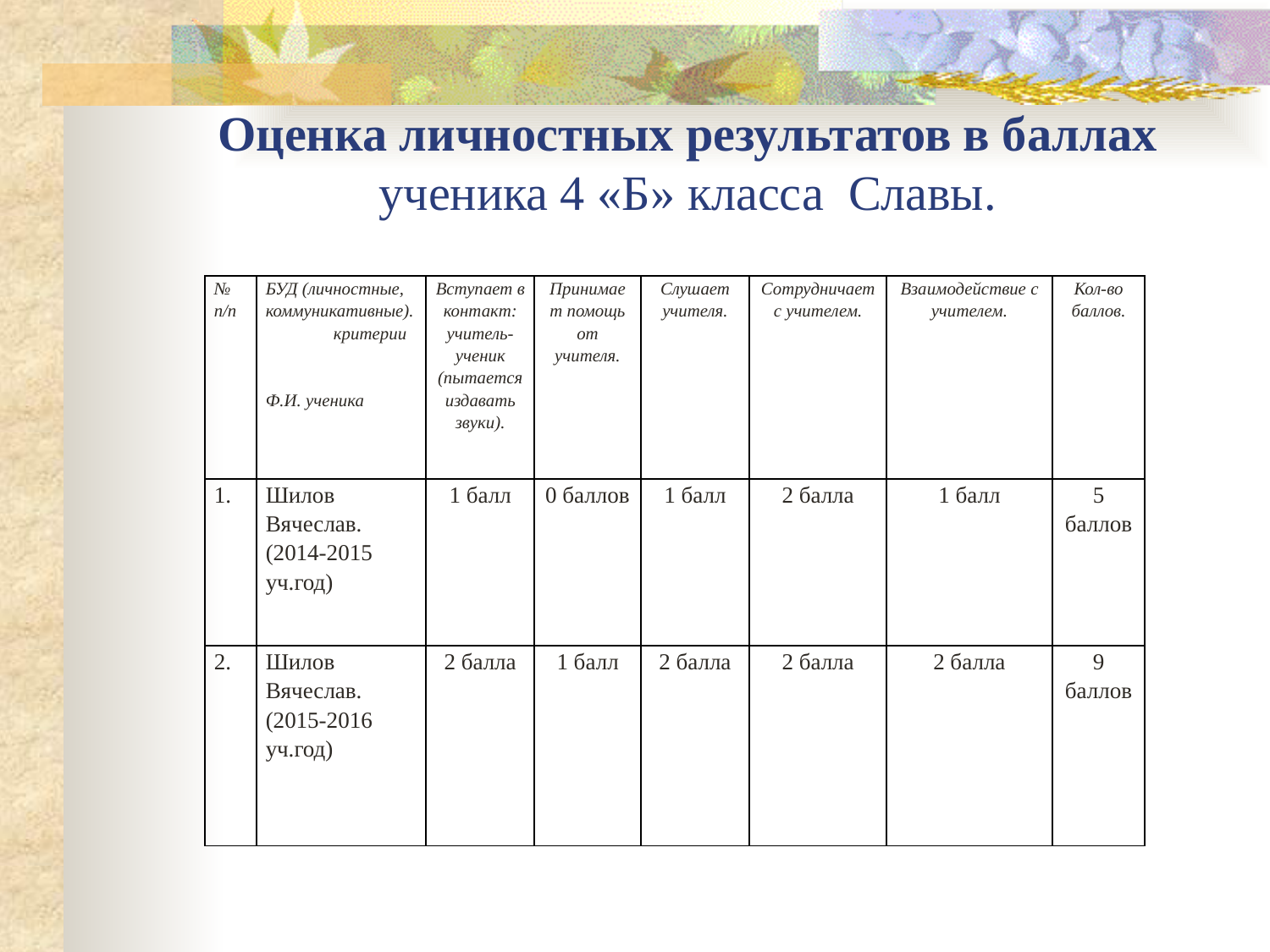

# Оценка личностных результатов в баллах ученика 4 «Б» класса  Славы.
| № п/п | БУД (личностные, коммуникативные). критерии     Ф.И. ученика | Вступает в контакт: учитель-ученик (пытается издавать звуки). | Принимает помощь от учителя. | Слушает учителя. | Сотрудничает с учителем. | Взаимодействие с учителем. | Кол-во баллов. |
| --- | --- | --- | --- | --- | --- | --- | --- |
| 1. | Шилов Вячеслав. (2014-2015 уч.год) | 1 балл | 0 баллов | 1 балл | 2 балла | 1 балл | 5 баллов |
| 2. | Шилов Вячеслав. (2015-2016 уч.год) | 2 балла | 1 балл | 2 балла | 2 балла | 2 балла | 9 баллов |